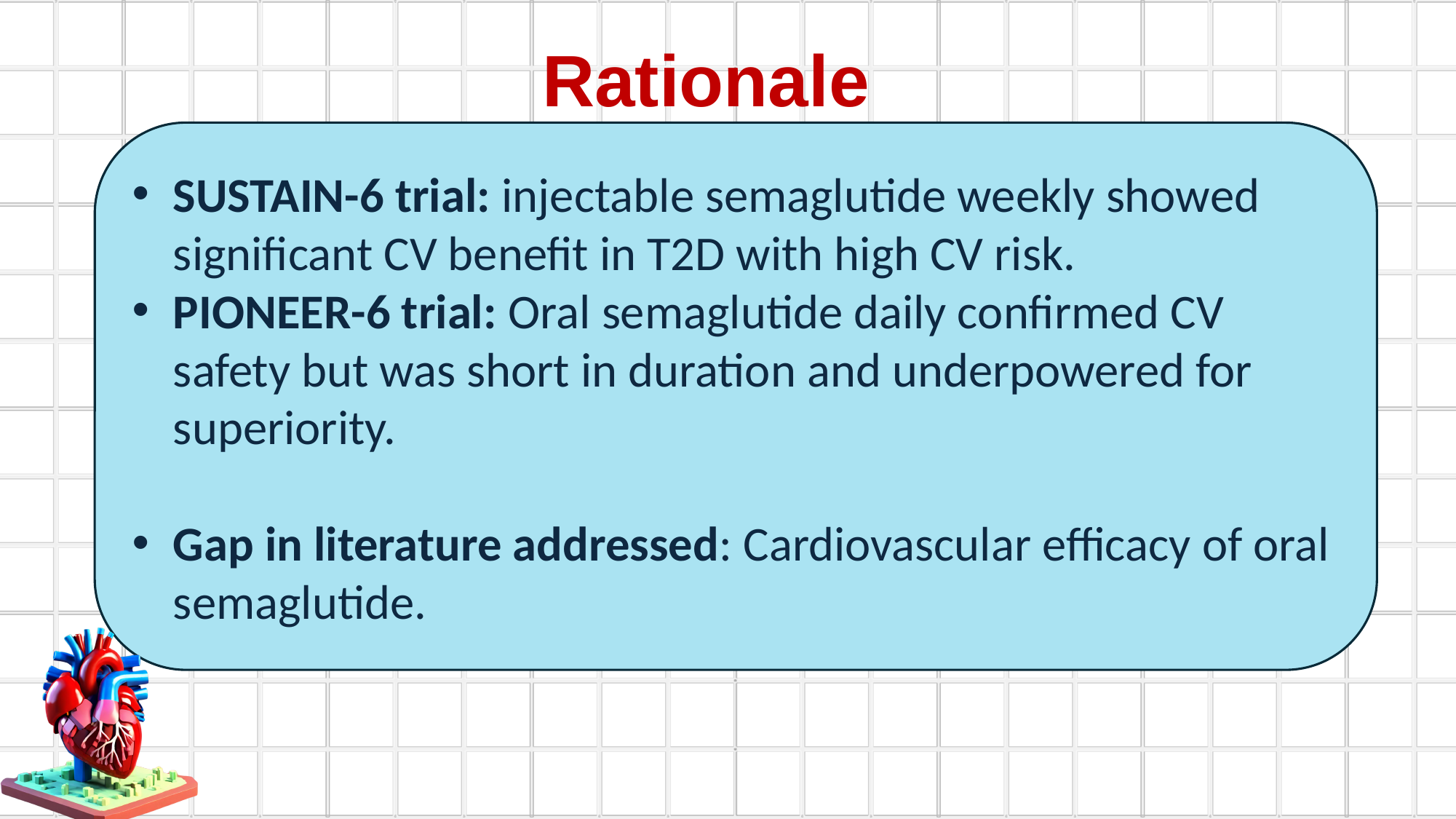

Rationale

SUSTAIN-6 trial: injectable semaglutide weekly showed significant CV benefit in T2D with high CV risk.
PIONEER-6 trial: Oral semaglutide daily confirmed CV safety but was short in duration and underpowered for superiority.

Gap in literature addressed: Cardiovascular efficacy of oral semaglutide.